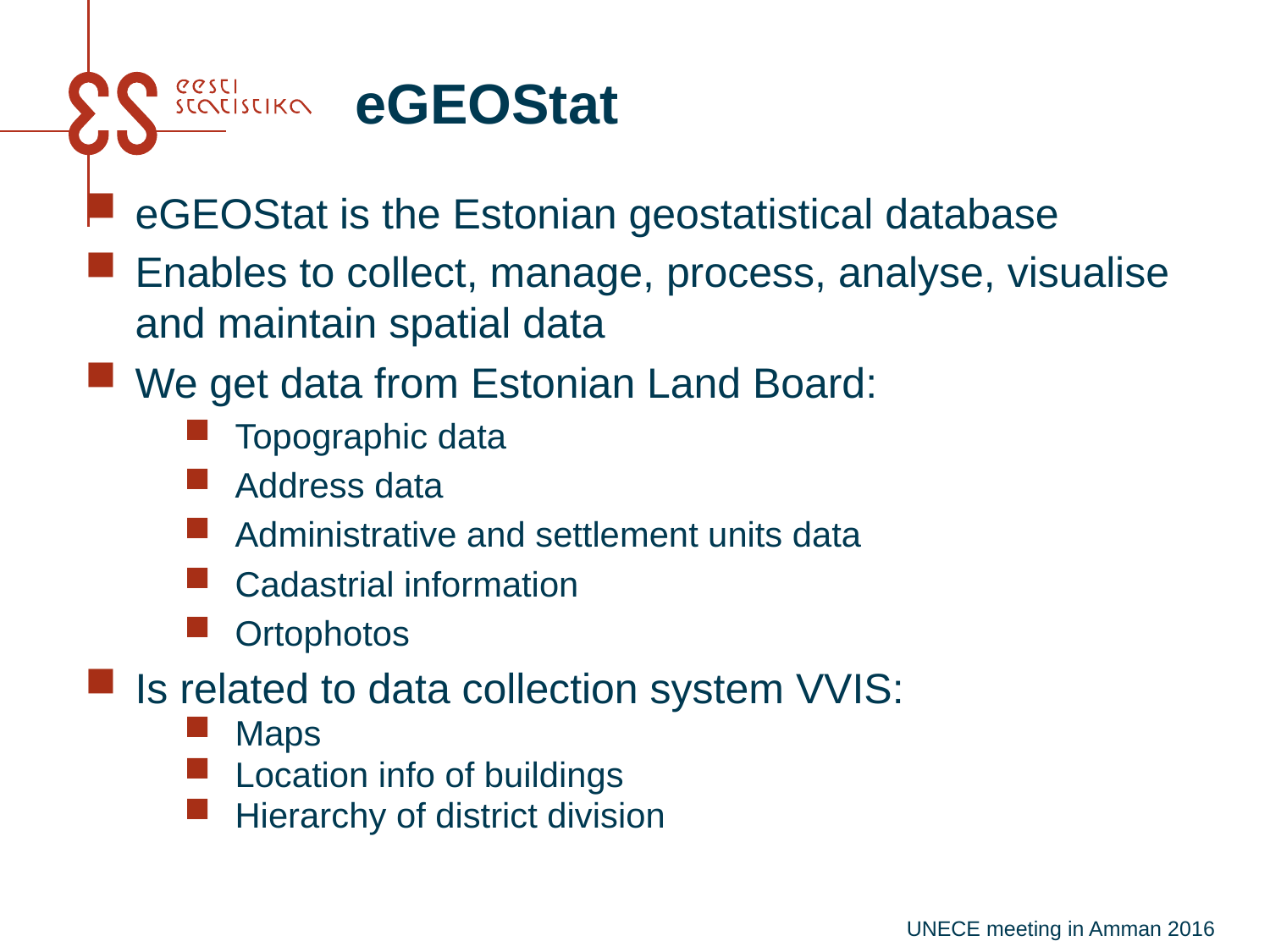

# eGEOStat
eGEOStat is the Estonian geostatistical database
Enables to collect, manage, process, analyse, visualise and maintain spatial data
We get data from Estonian Land Board:
Topographic data
Address data
Administrative and settlement units data
Cadastrial information
Ortophotos
Is related to data collection system VVIS:
Maps
Location info of buildings
Hierarchy of district division

UNECE meeting in Amman 2016